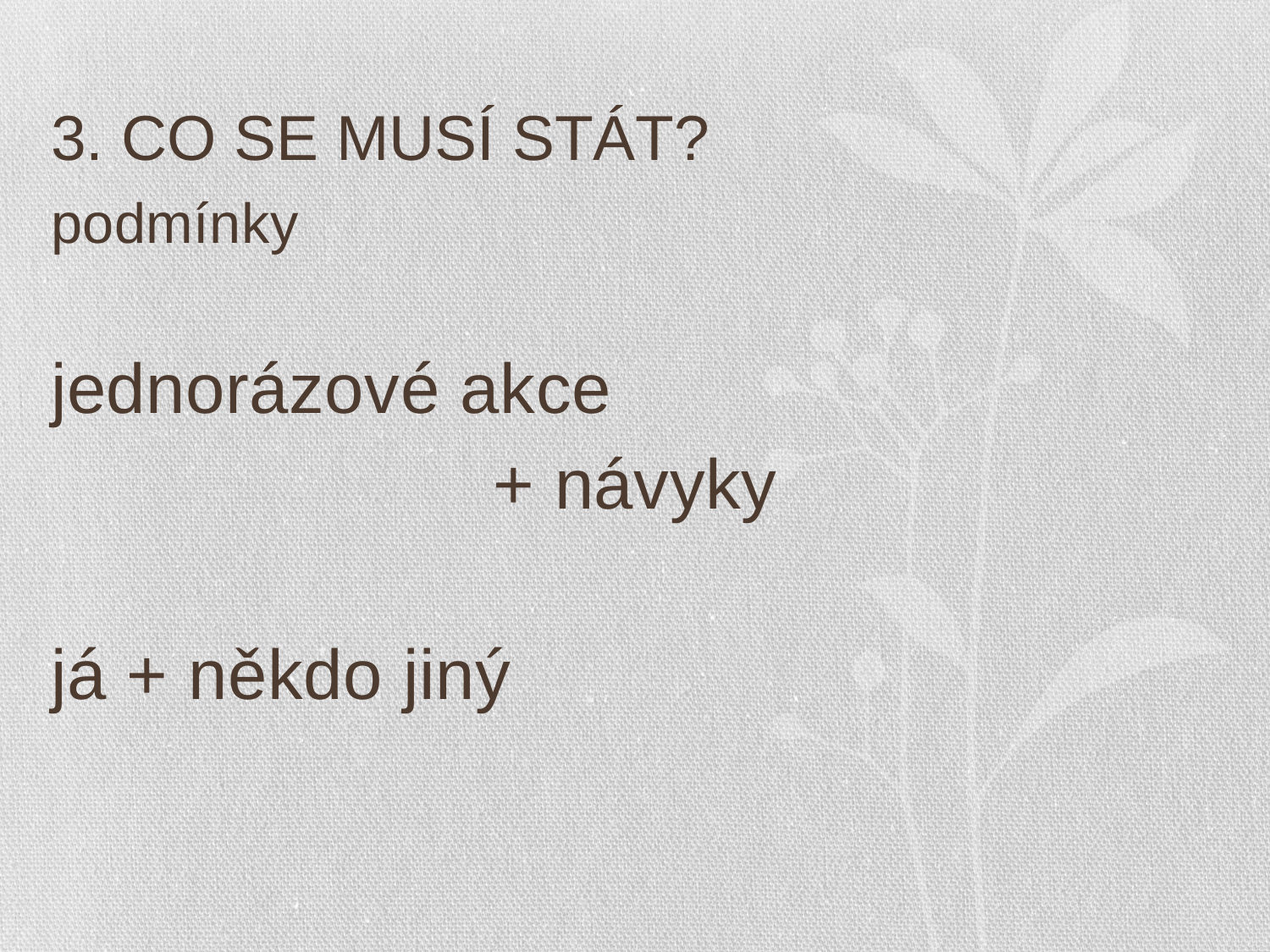

# 3. CO SE MUSÍ STÁT?
podmínky

jednorázové akce
+ návyky

já + někdo jiný